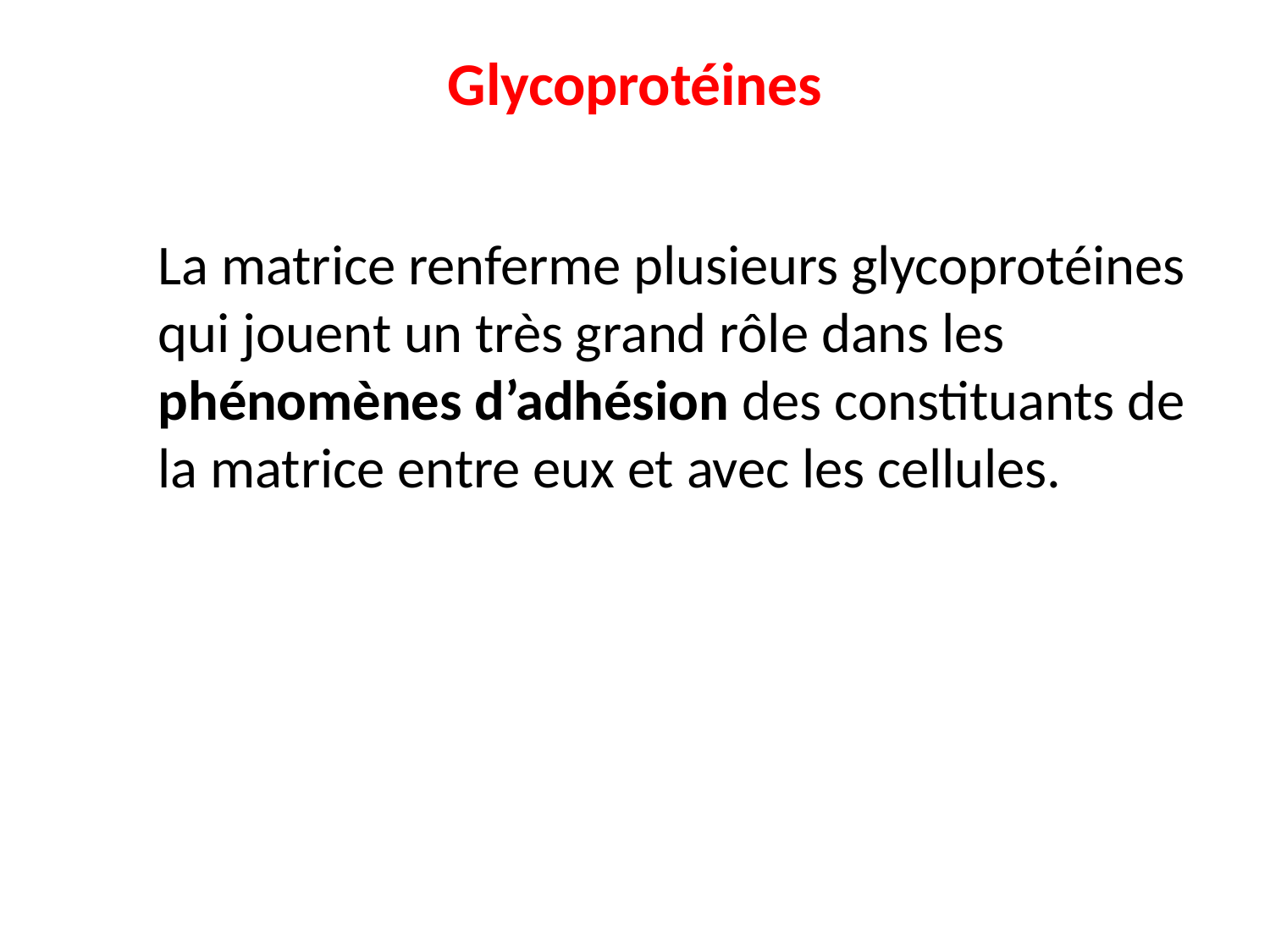

# Glycoprotéines
La matrice renferme plusieurs glycoprotéines qui jouent un très grand rôle dans les phénomènes d’adhésion des constituants de la matrice entre eux et avec les cellules.